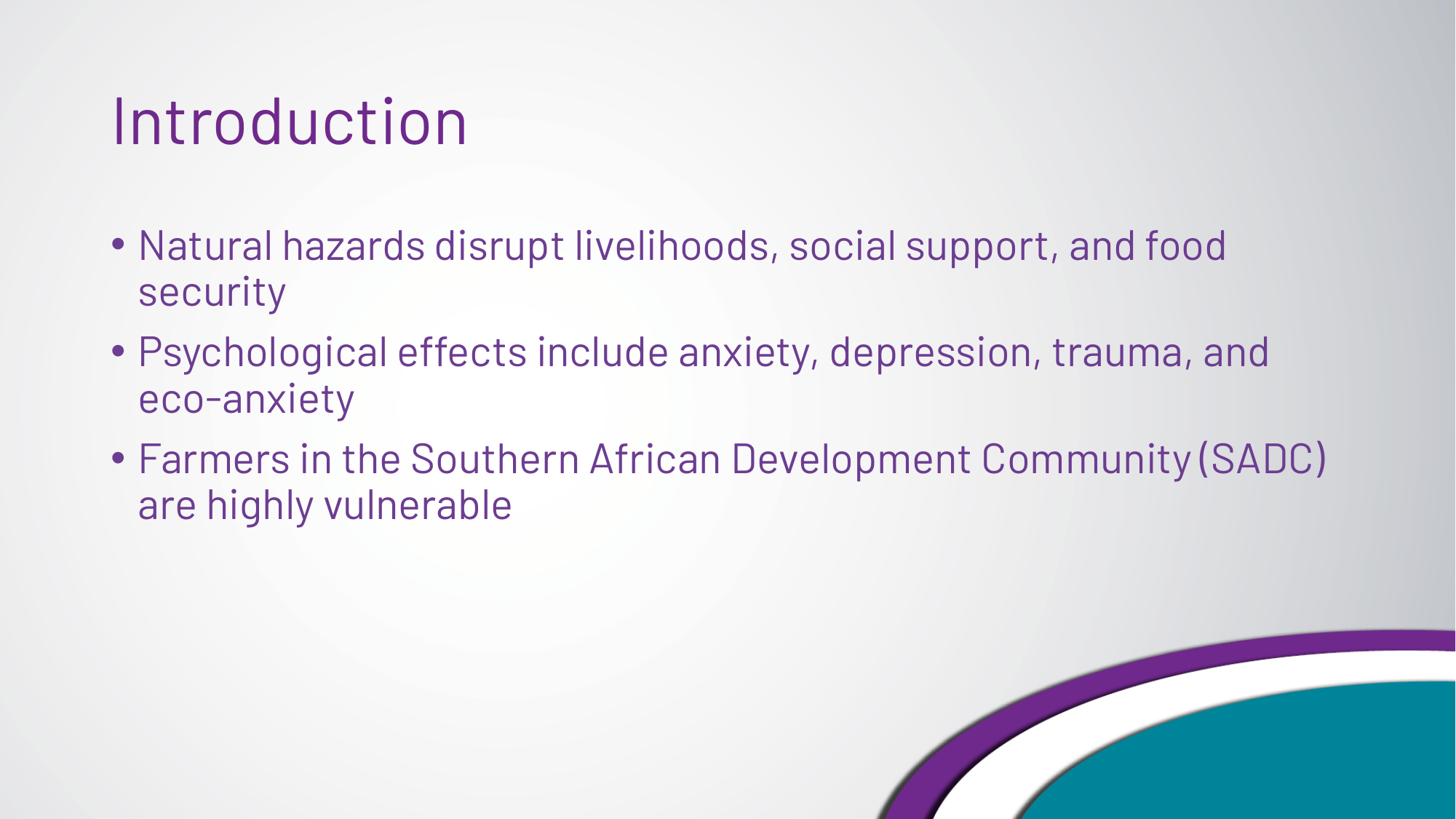

# Introduction
Natural hazards disrupt livelihoods, social support, and food security
Psychological effects include anxiety, depression, trauma, and eco-anxiety
Farmers in the Southern African Development Community (SADC) are highly vulnerable